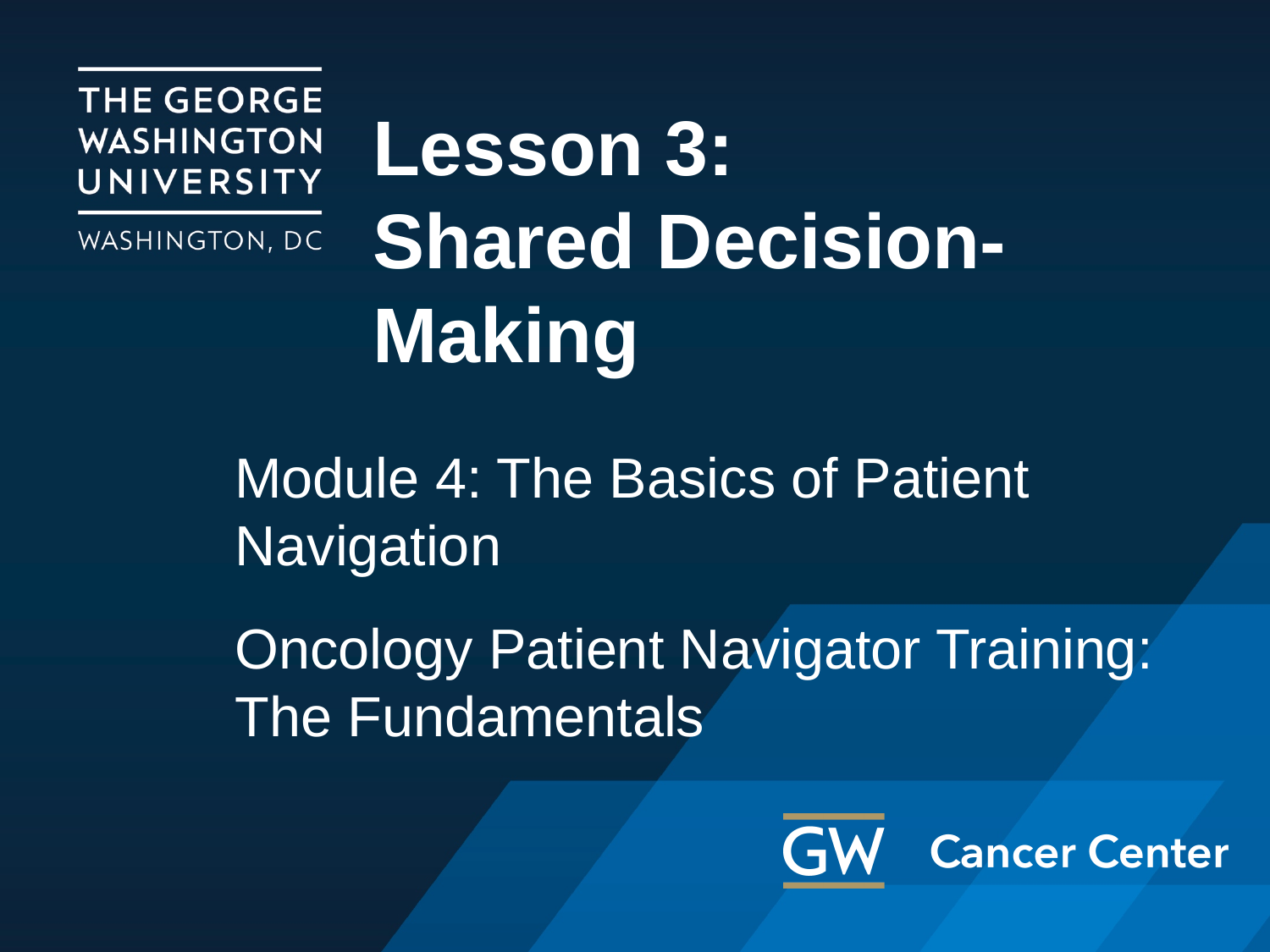

# Lesson 3: Shared Decision-Making
Module 4: The Basics of Patient Navigation
Oncology Patient Navigator Training: The Fundamentals